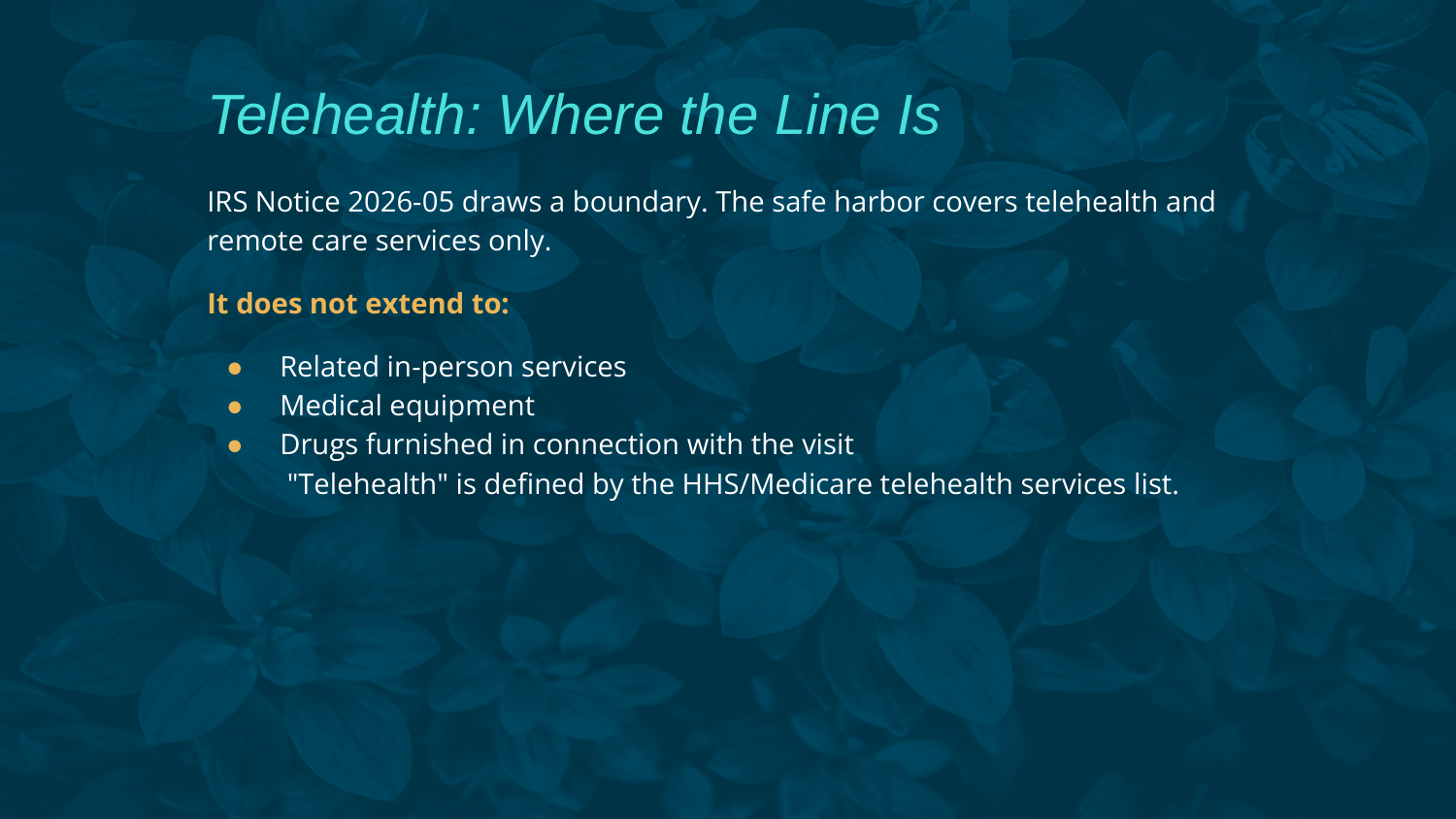

# Telehealth: Where the Line Is

IRS Notice 2026-05 draws a boundary. The safe harbor covers telehealth and remote care services only.
It does not extend to:
Related in-person services
Medical equipment
Drugs furnished in connection with the visit
 "Telehealth" is defined by the HHS/Medicare telehealth services list.